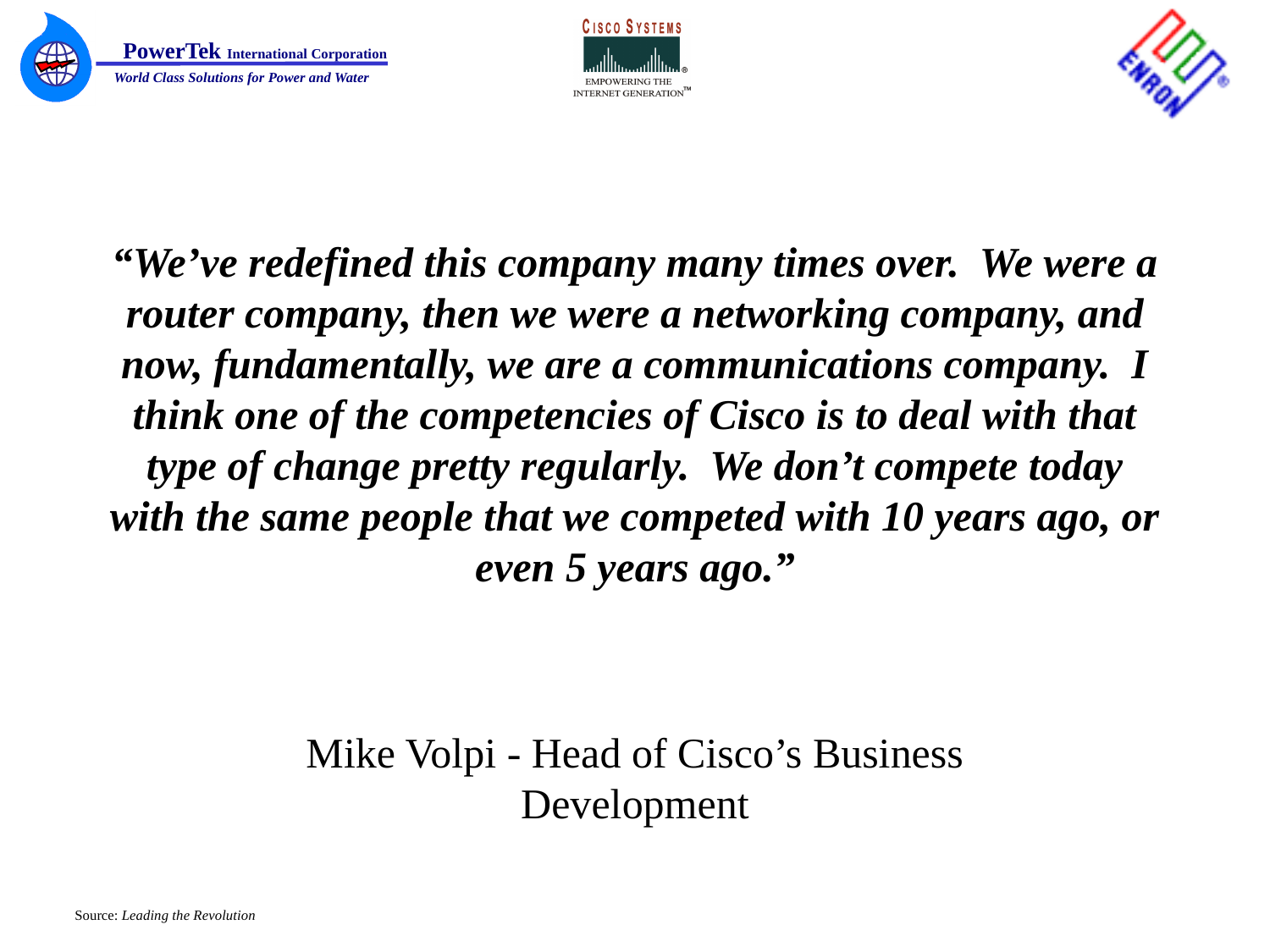

# “We’ve redefined this company many times over.  We were a router company, then we were a networking company, and now, fundamentally, we are a communications company.  I think one of the competencies of Cisco is to deal with that type of change pretty regularly.  We don’t compete today with the same people that we competed with 10 years ago, or even 5 years ago.”
Mike Volpi - Head of Cisco’s Business Development
Source: Leading the Revolution